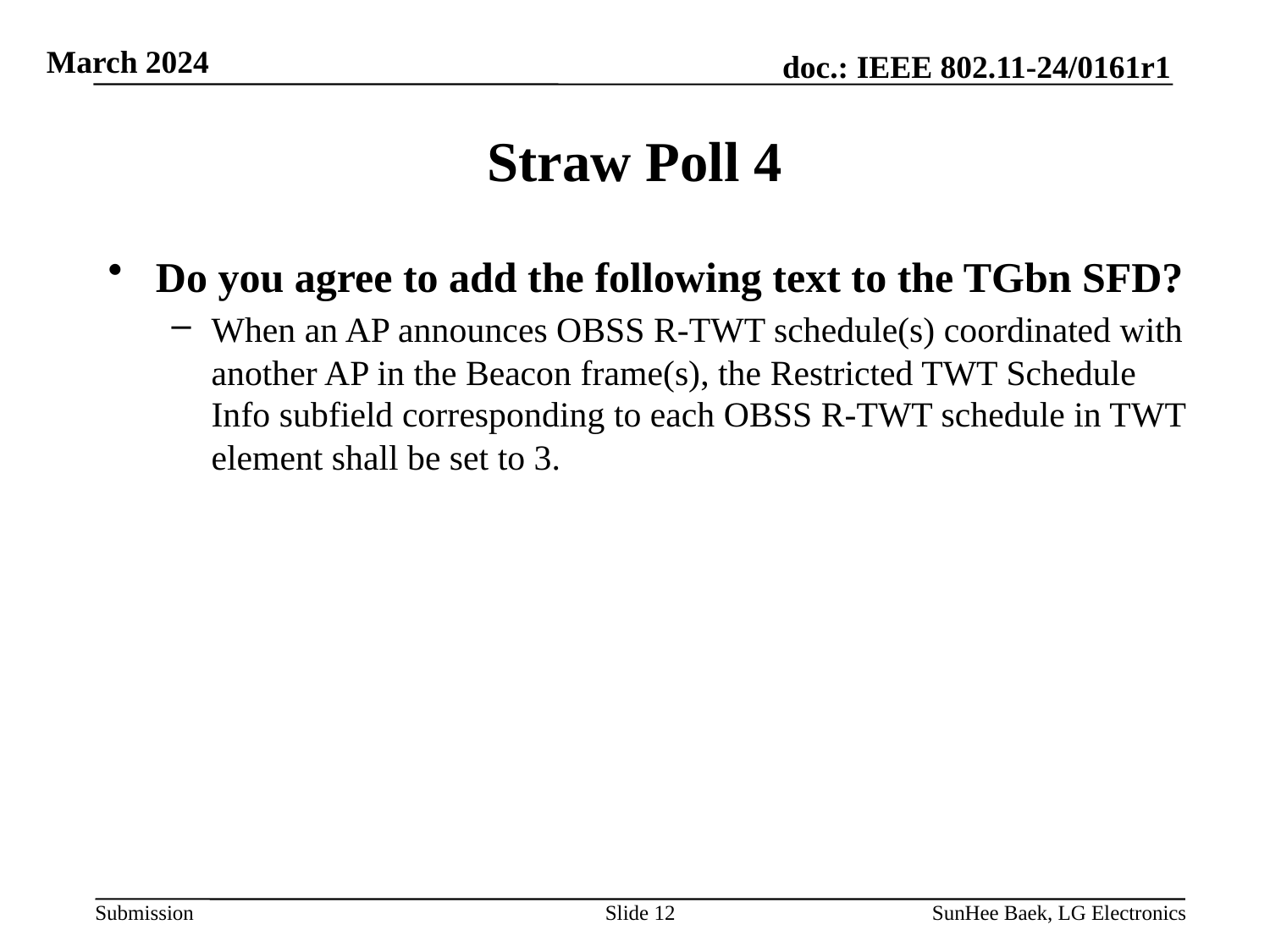

# Straw Poll 4
Do you agree to add the following text to the TGbn SFD?
When an AP announces OBSS R-TWT schedule(s) coordinated with another AP in the Beacon frame(s), the Restricted TWT Schedule Info subfield corresponding to each OBSS R-TWT schedule in TWT element shall be set to 3.

Slide 12
SunHee Baek, LG Electronics